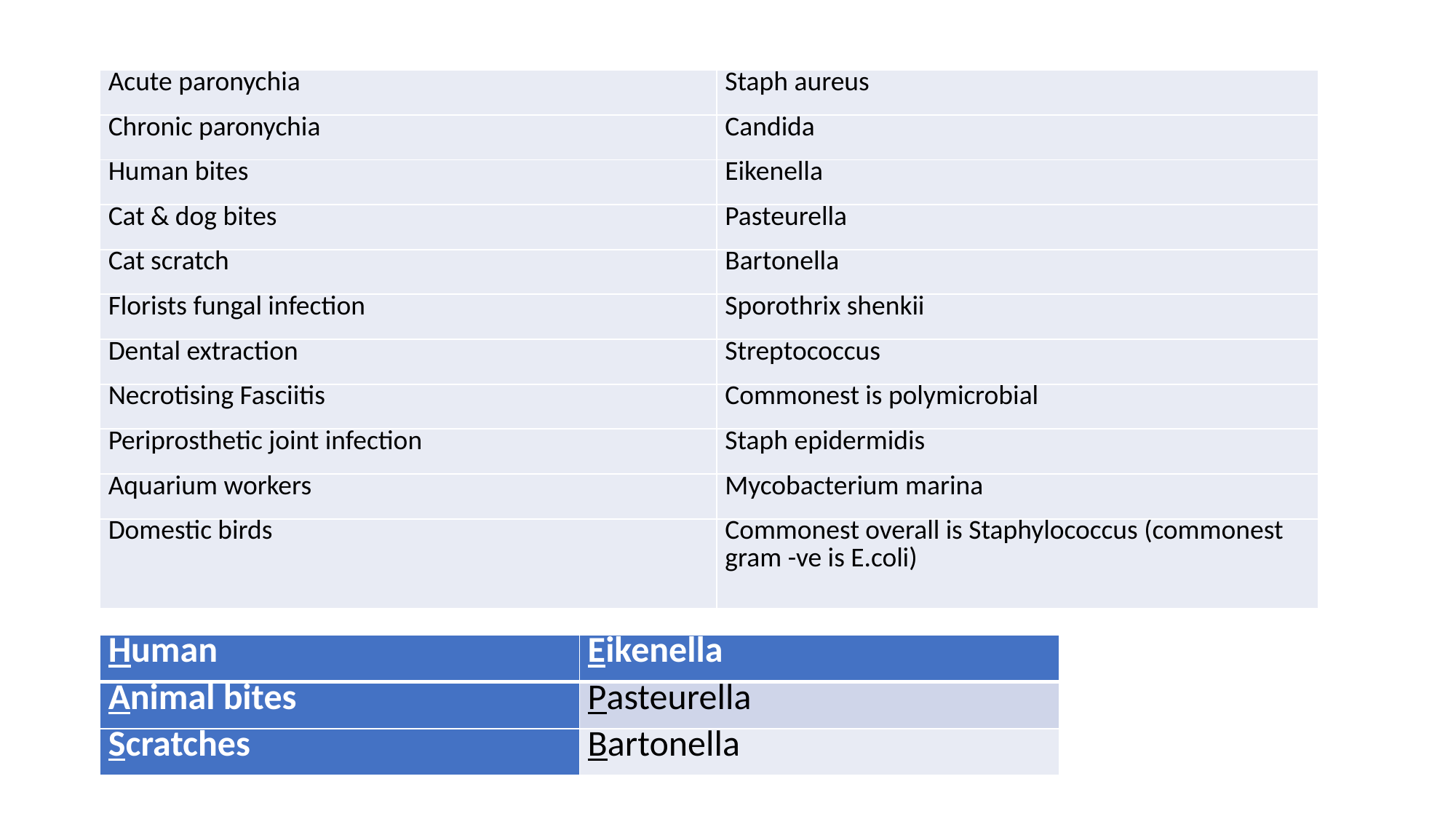

| Acute paronychia | Staph aureus |
| --- | --- |
| Chronic paronychia | Candida |
| Human bites | Eikenella |
| Cat & dog bites | Pasteurella |
| Cat scratch | Bartonella |
| Florists fungal infection | Sporothrix shenkii |
| Dental extraction | Streptococcus |
| Necrotising Fasciitis | Commonest is polymicrobial |
| Periprosthetic joint infection | Staph epidermidis |
| Aquarium workers | Mycobacterium marina |
| Domestic birds | Commonest overall is Staphylococcus (commonest gram -ve is E.coli) |
| Human | Eikenella |
| --- | --- |
| Animal bites | Pasteurella |
| Scratches | Bartonella |